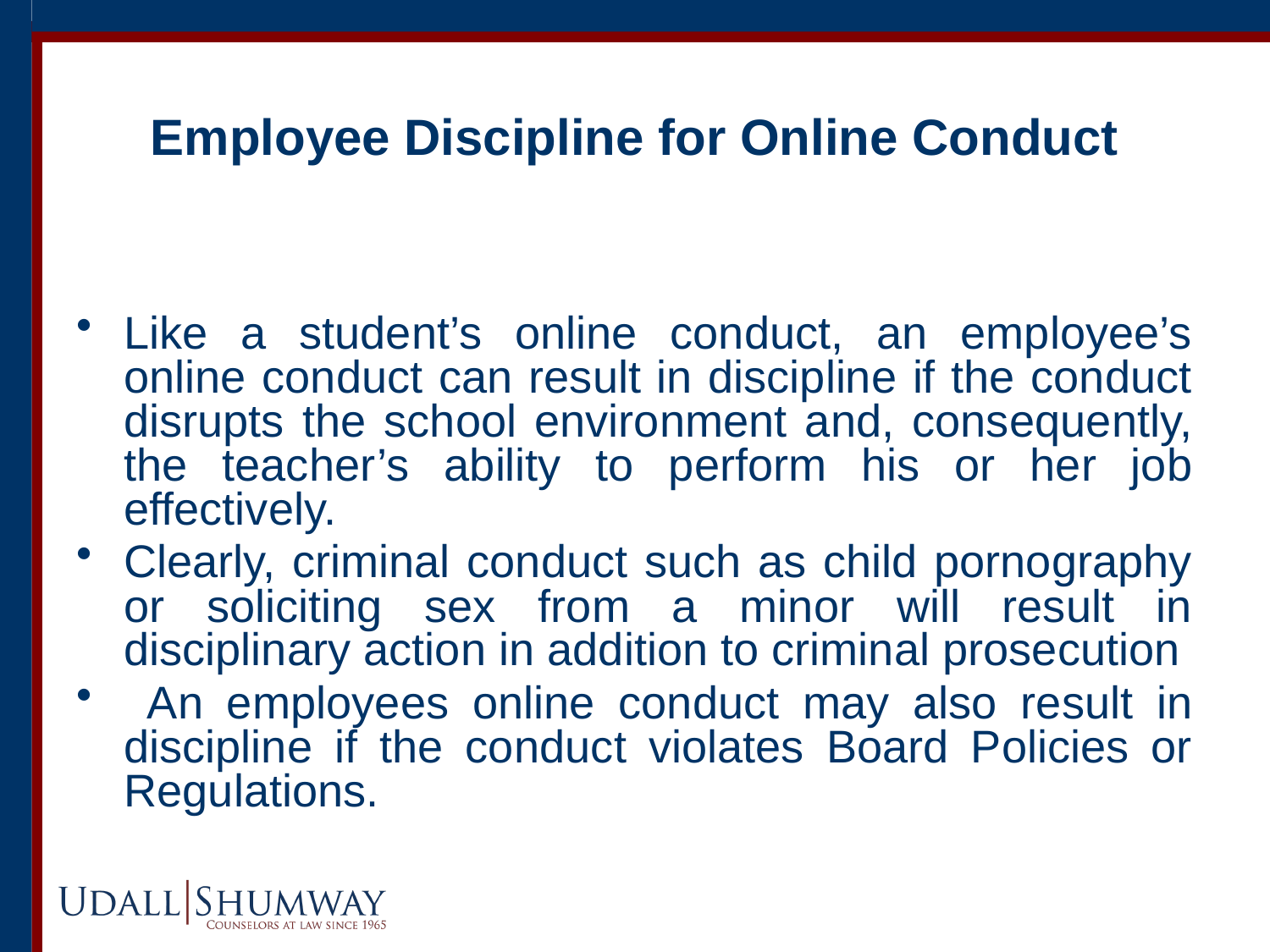

Employee Discipline for Online Conduct

Like a student’s online conduct, an employee’s online conduct can result in discipline if the conduct disrupts the school environment and, consequently, the teacher’s ability to perform his or her job effectively.
Clearly, criminal conduct such as child pornography or soliciting sex from a minor will result in disciplinary action in addition to criminal prosecution
 An employees online conduct may also result in discipline if the conduct violates Board Policies or Regulations.